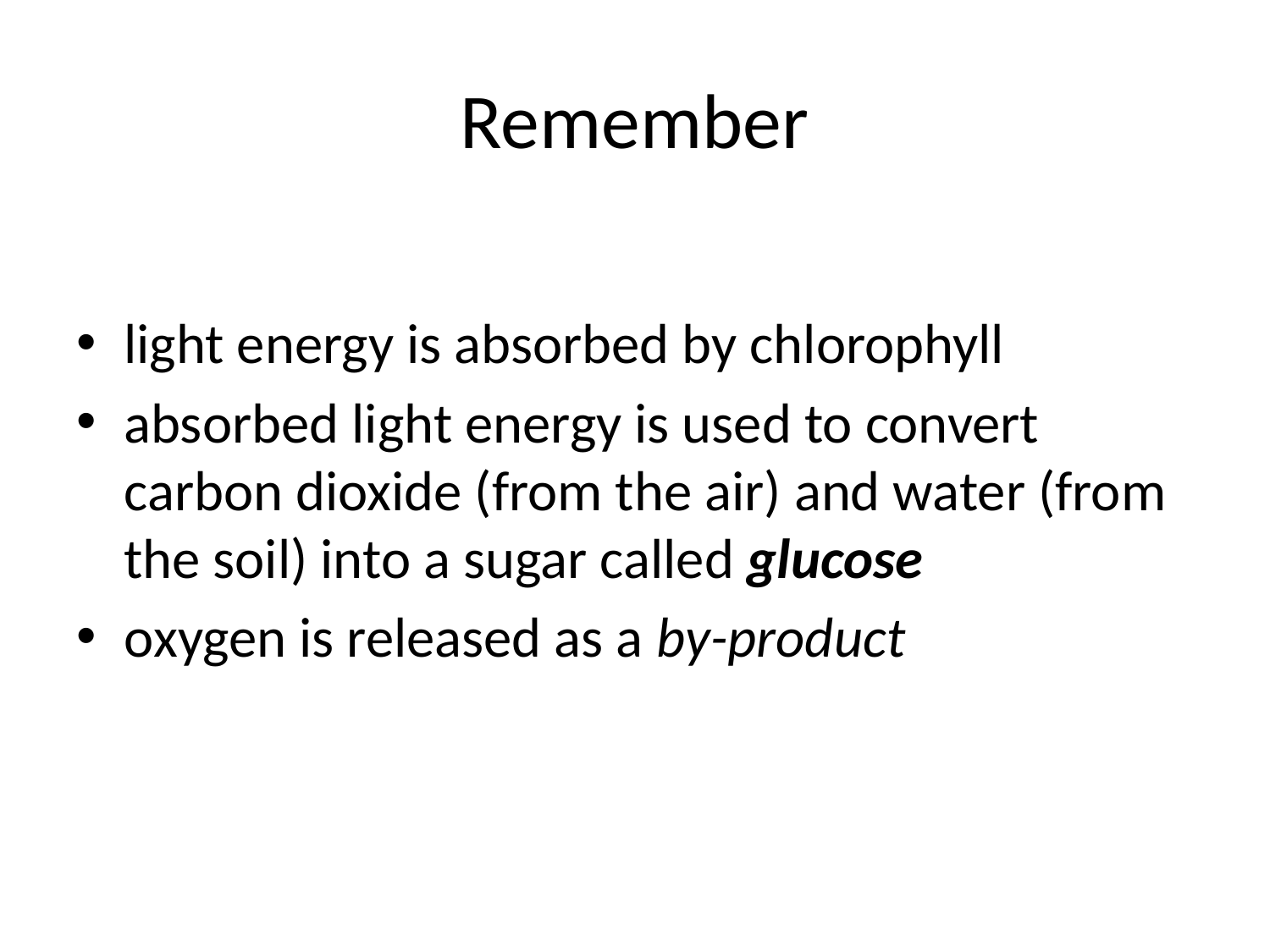

# Remember

light energy is absorbed by chlorophyll
absorbed light energy is used to convert      carbon dioxide (from the air) and water (from the soil) into a sugar called glucose
oxygen is released as a by-product